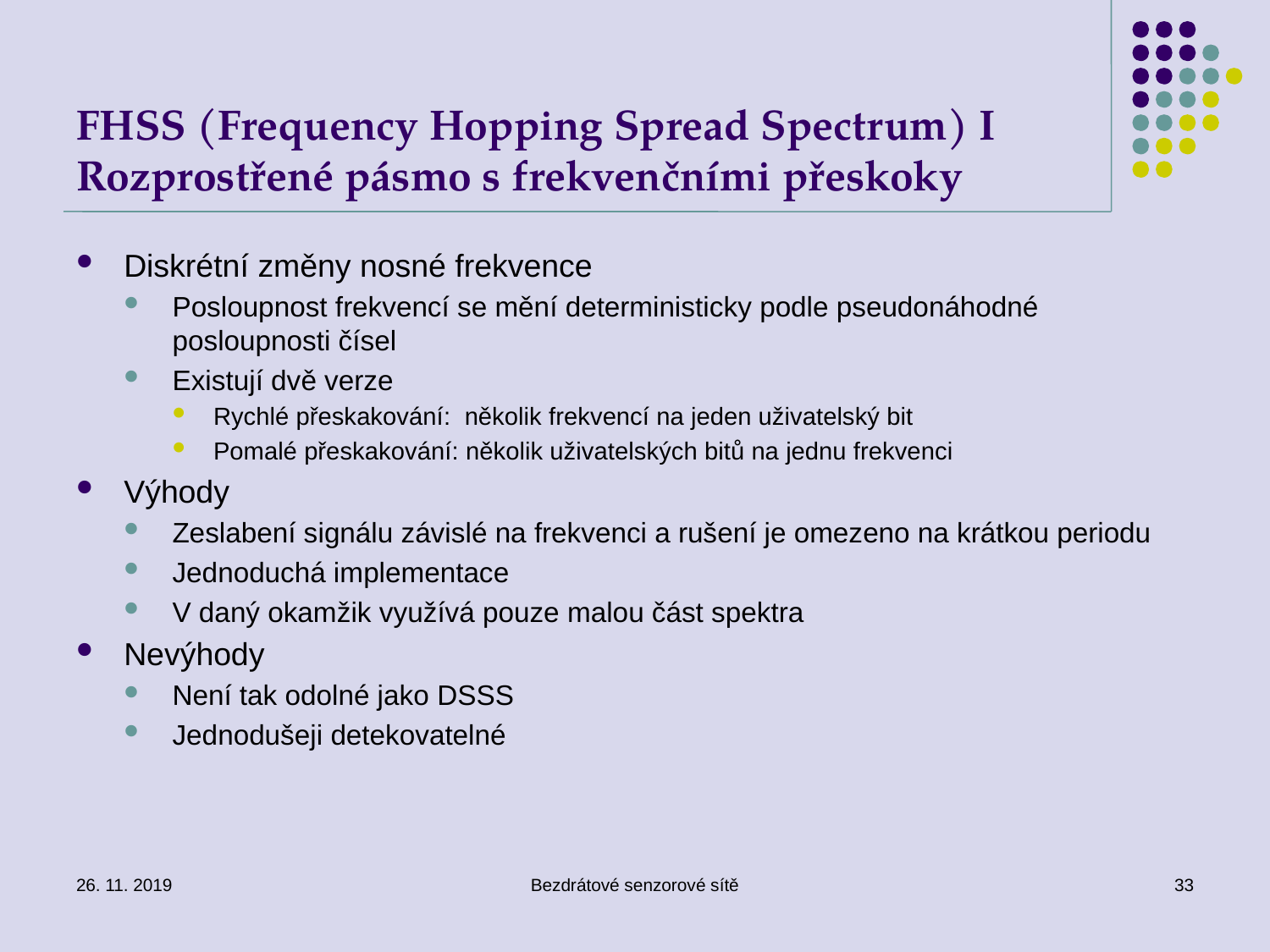

# FHSS (Frequency Hopping Spread Spectrum) I Rozprostřené pásmo s frekvenčními přeskoky
Diskrétní změny nosné frekvence
Posloupnost frekvencí se mění deterministicky podle pseudonáhodné posloupnosti čísel
Existují dvě verze
Rychlé přeskakování:  několik frekvencí na jeden uživatelský bit
Pomalé přeskakování: několik uživatelských bitů na jednu frekvenci
Výhody
Zeslabení signálu závislé na frekvenci a rušení je omezeno na krátkou periodu
Jednoduchá implementace
V daný okamžik využívá pouze malou část spektra
Nevýhody
Není tak odolné jako DSSS
Jednodušeji detekovatelné

26. 11. 2019
Bezdrátové senzorové sítě
33